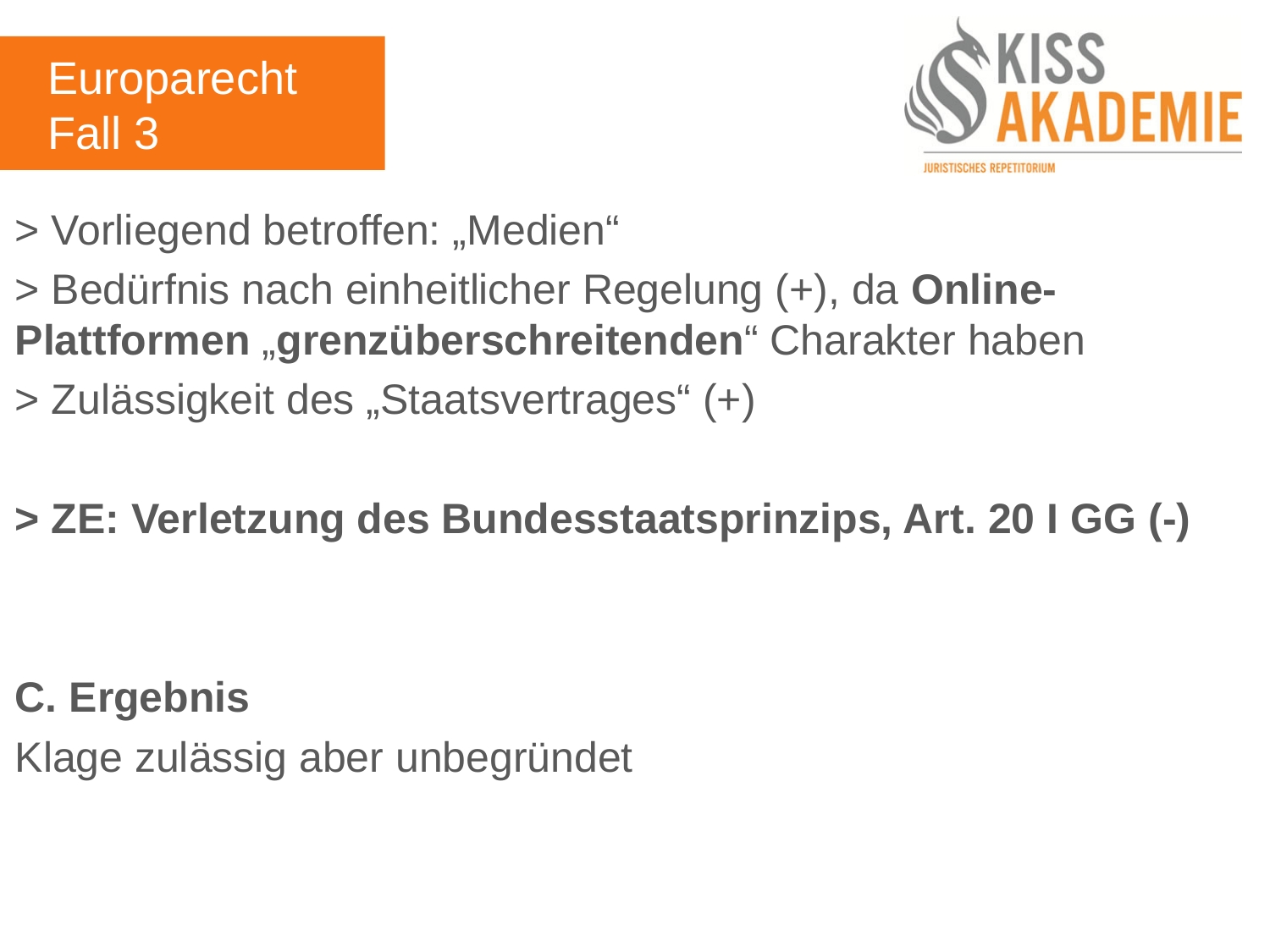

Europarecht
Fall 3
> Vorliegend betroffen: „Medien“
> Bedürfnis nach einheitlicher Regelung (+), da Online-Plattformen „grenzüberschreitenden“ Charakter haben
> Zulässigkeit des „Staatsvertrages“ (+)

> ZE: Verletzung des Bundesstaatsprinzips, Art. 20 I GG (-)

C. Ergebnis
Klage zulässig aber unbegründet